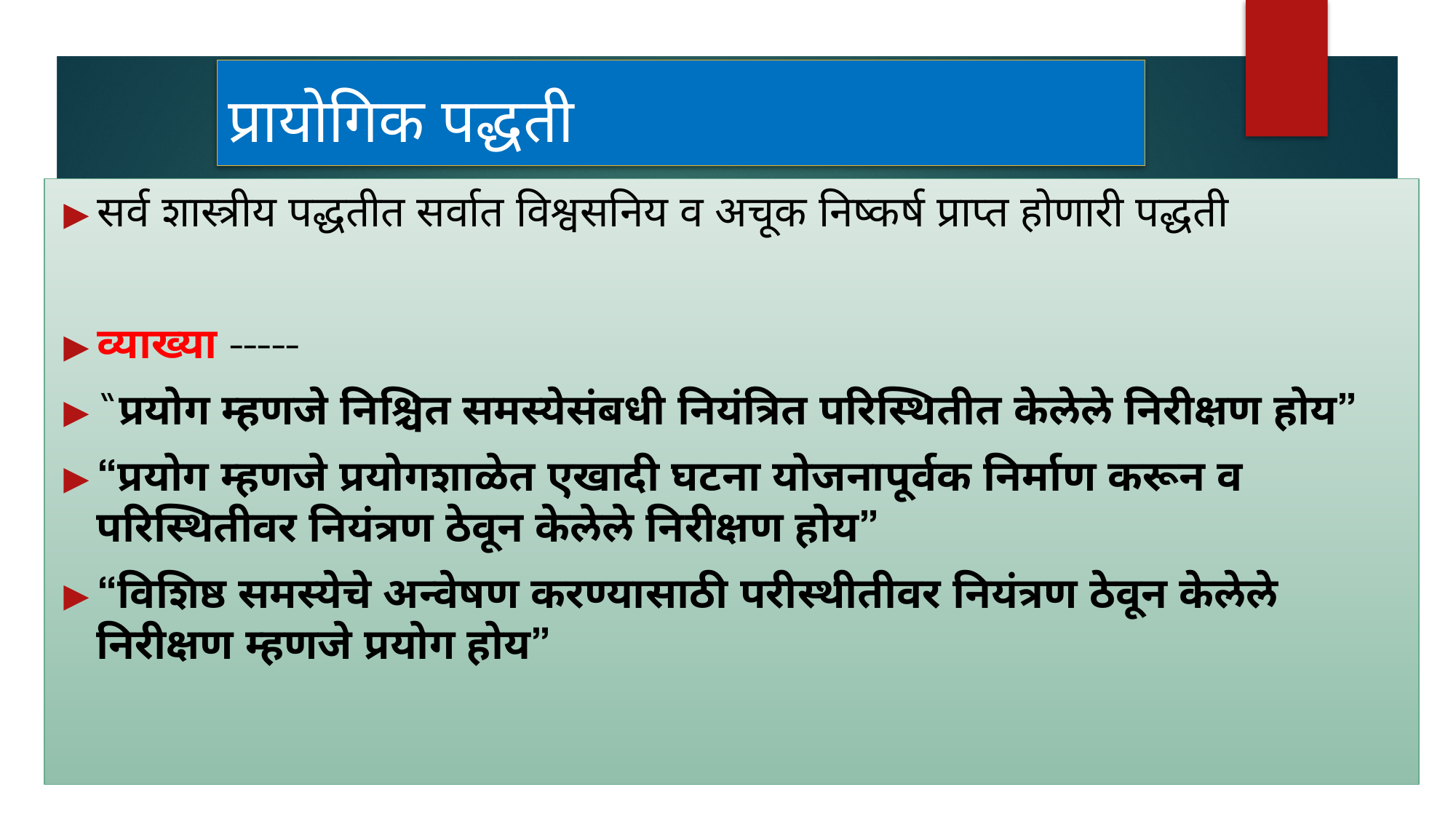

प्रायोगिक पद्धती
सर्व शास्त्रीय पद्धतीत सर्वात विश्वसनिय व अचूक निष्कर्ष प्राप्त होणारी पद्धती

व्याख्या -----
“प्रयोग म्हणजे निश्चित समस्येसंबधी नियंत्रित परिस्थितीत केलेले निरीक्षण होय”
“प्रयोग म्हणजे प्रयोगशाळेत एखादी घटना योजनापूर्वक निर्माण करून व परिस्थितीवर नियंत्रण ठेवून केलेले निरीक्षण होय”
“विशिष्ठ समस्येचे अन्वेषण करण्यासाठी परीस्थीतीवर नियंत्रण ठेवून केलेले निरीक्षण म्हणजे प्रयोग होय”